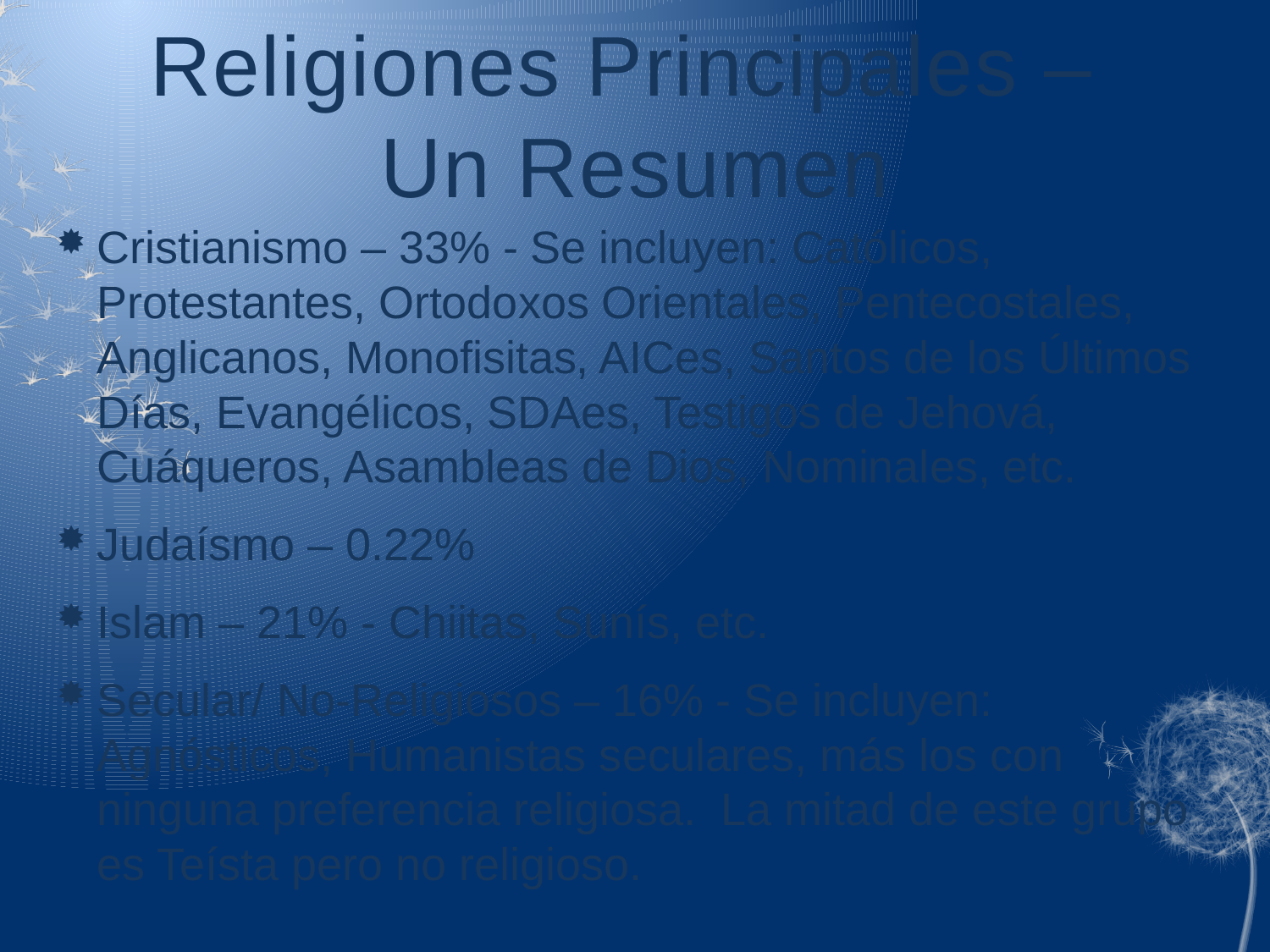

# Religiones Principales – Un Resumen
Cristianismo – 33% - Se incluyen: Católicos, Protestantes, Ortodoxos Orientales, Pentecostales, Anglicanos, Monofisitas, AICes, Santos de los Últimos Días, Evangélicos, SDAes, Testigos de Jehová, Cuáqueros, Asambleas de Dios, Nominales, etc.
Judaísmo – 0.22%
Islam – 21% - Chiitas, Sunís, etc.
Secular/ No-Religiosos – 16% - Se incluyen: Agnósticos, Humanistas seculares, más los con ninguna preferencia religiosa.  La mitad de este grupo es Teísta pero no religioso.